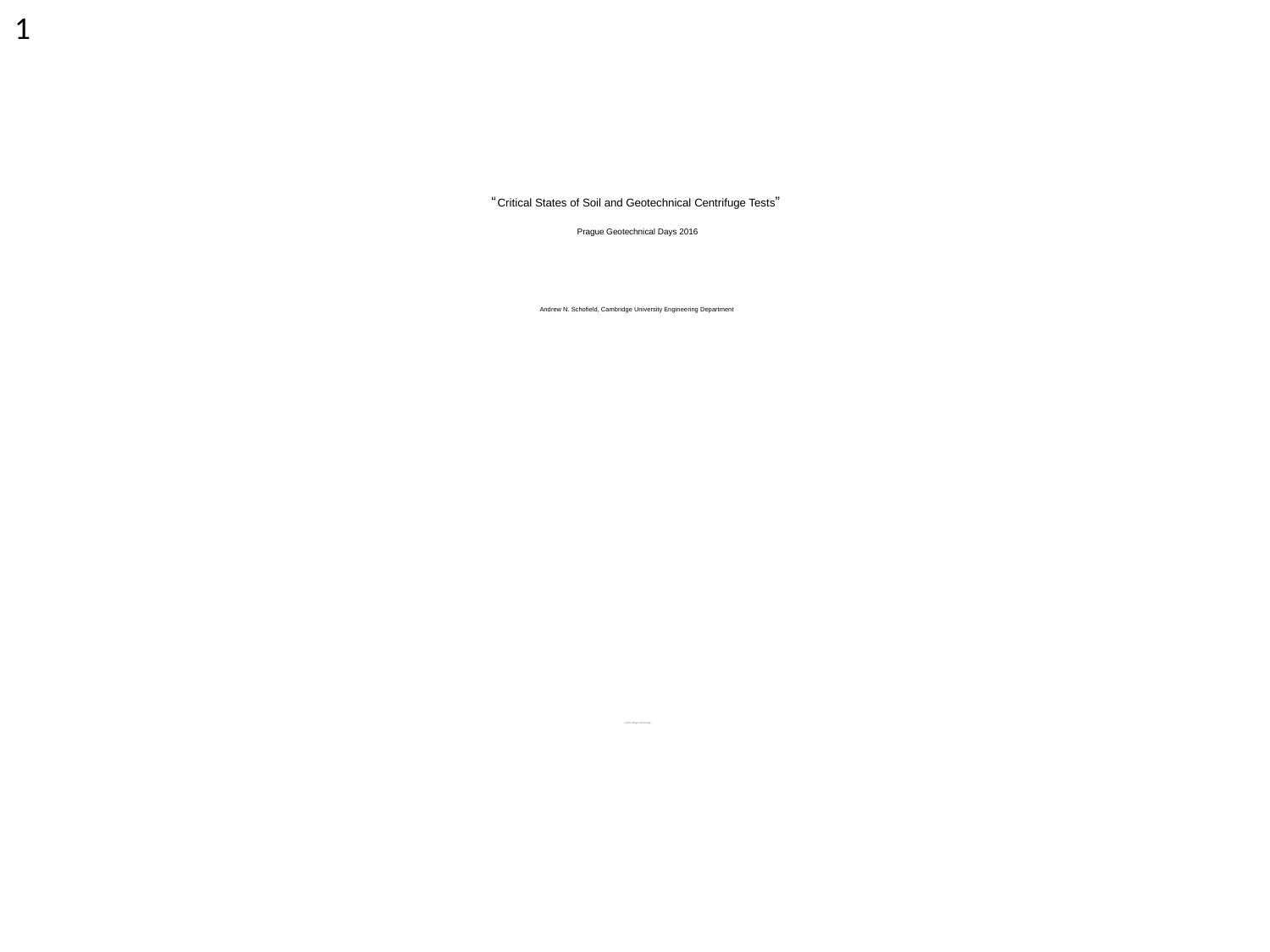

1
“ "Critical States of Soil and Geotechnical Centrifuge Tests”

Prague Geotechnical Days 2016

Andrew N. Schofield, Cambridge University Engineering Department

rchill College Cambridge